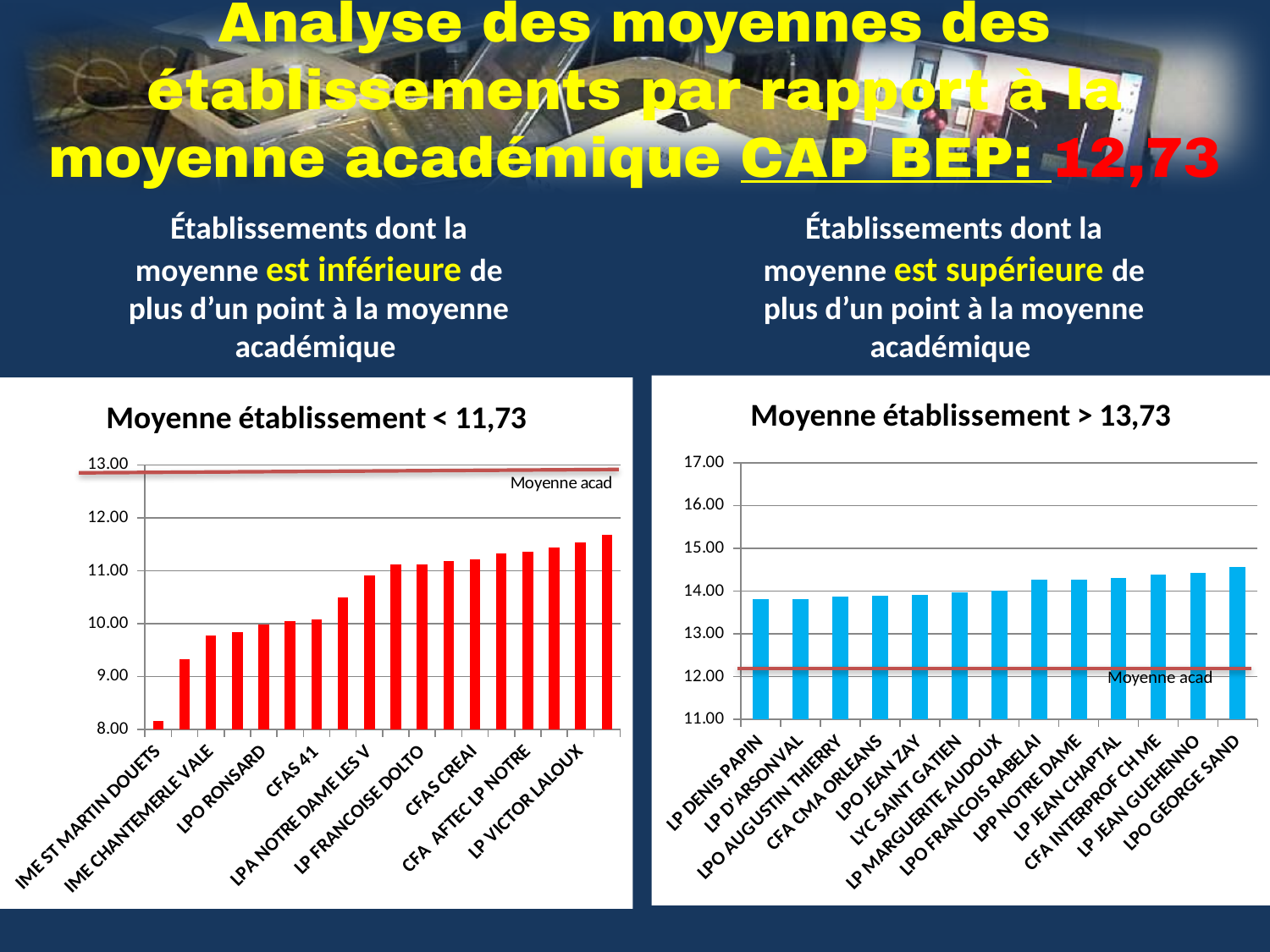

# Analyse des moyennes des établissements par rapport à la moyenne académique CAP BEP: 12,73
Établissements dont la moyenne est inférieure de plus d’un point à la moyenne académique
Établissements dont la moyenne est supérieure de plus d’un point à la moyenne académique

### Chart: Moyenne établissement > 13,73

| Category |  |
|---|---|
| LP DENIS PAPIN | 13.80419580419581 |
| LP D'ARSONVAL | 13.81034482758622 |
| LPO AUGUSTIN THIERRY | 13.88238993710693 |
| CFA CMA ORLEANS | 13.89743589743591 |
| LPO JEAN ZAY | 13.91018518518518 |
| LYC SAINT GATIEN | 13.97037037037037 |
| LP MARGUERITE AUDOUX | 14.00528455284554 |
| LPO FRANCOIS RABELAI | 14.27051282051282 |
| LPP NOTRE DAME | 14.27777777777778 |
| LP JEAN CHAPTAL | 14.30804953560372 |
| CFA INTERPROF CH ME | 14.37777777777778 |
| LP JEAN GUEHENNO | 14.42438271604938 |
| LPO GEORGE SAND | 14.56481481481481 |

### Chart: Moyenne établissement < 11,73

| Category | Moyenne |
|---|---|
| IME ST MARTIN DOUETS | 8.166666666666673 |
| IME LES BOIS DU SEIG | 9.333333333333336 |
| IME CHANTEMERLE VALE | 9.777777777777768 |
| IME CHANTEMERLE GIEN | 9.833333333333336 |
| LPO RONSARD | 9.988793103448277 |
| LP JEAN DE LA TAILLE | 10.05555555555556 |
| CFAS 41 | 10.08333333333333 |
| EREA ERIC TABARLY | 10.489898989899 |
| LPA NOTRE DAME LES V | 10.91176470588235 |
| LPO SILVIA MONFORT | 11.11504424778762 |
| LP FRANCOISE DOLTO | 11.12195121951219 |
| LP MAURICE VIOLLETTE | 11.19034482758622 |
| CFAS CREAI | 11.2111111111111 |
| ITEP METTRAY | 11.33333333333333 |
| CFA  AFTEC LP NOTRE | 11.36470588235294 |
| CFAS 28 | 11.44444444444444 |
| LP VICTOR LALOUX | 11.53434782608696 |
| LP GILBERT COURTOIS | 11.67214611872147 |
Moyenne acad
Moyenne acad